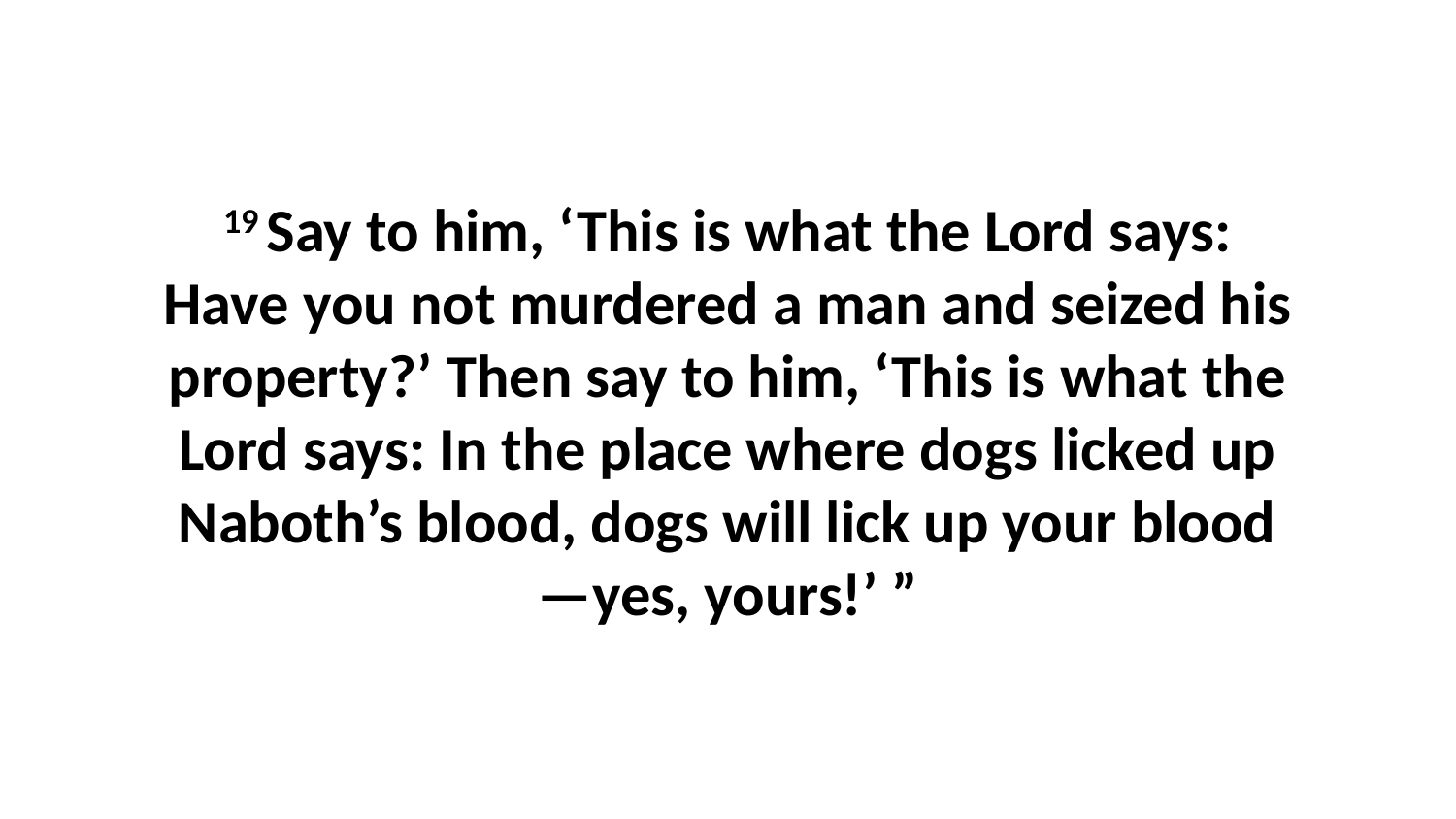

19 Say to him, ‘This is what the Lord says: Have you not murdered a man and seized his property?’ Then say to him, ‘This is what the Lord says: In the place where dogs licked up Naboth’s blood, dogs will lick up your blood—yes, yours!’ ”